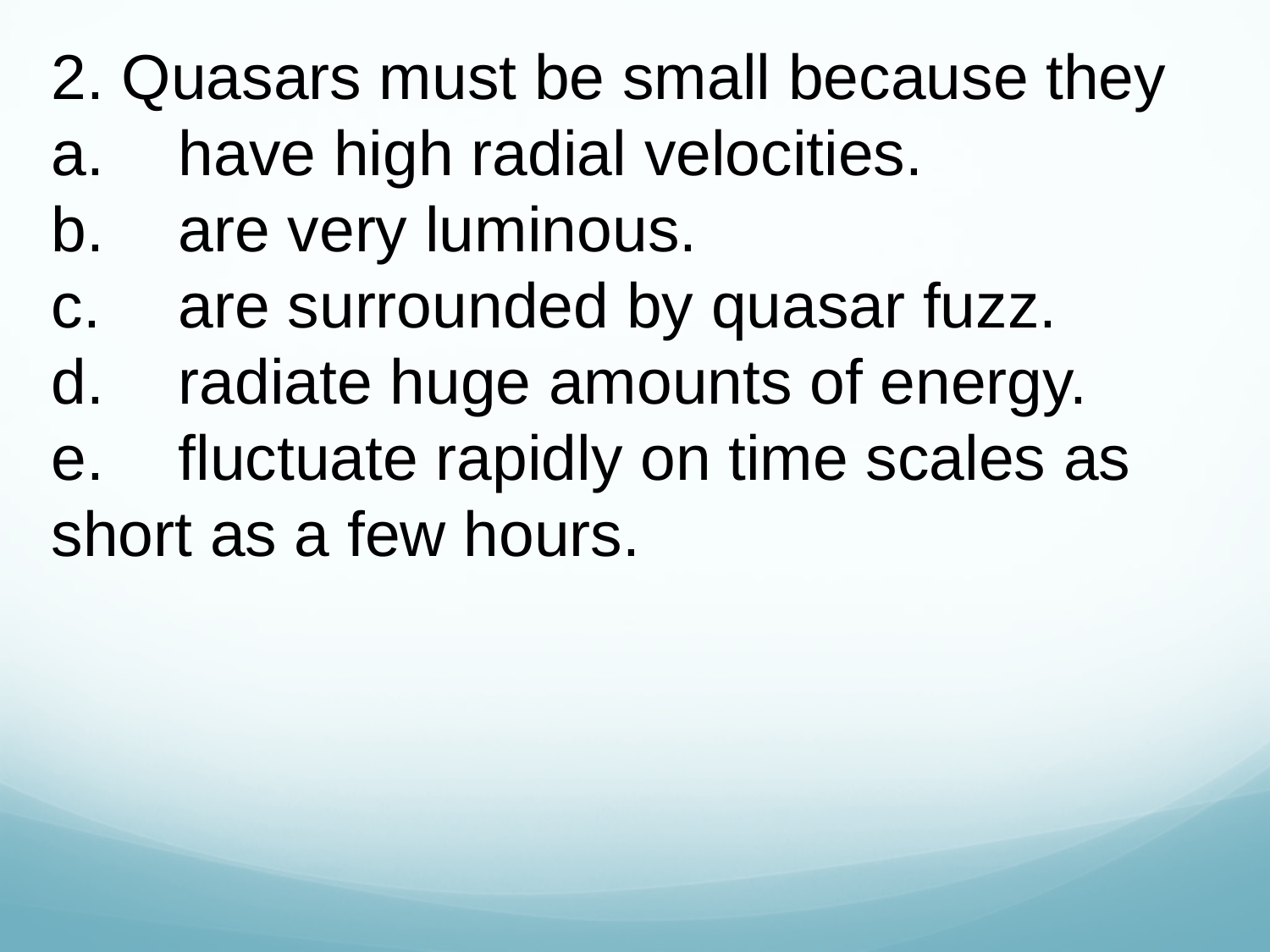

2. Quasars must be small because they
a.	have high radial velocities.
b.	are very luminous.
c.	are surrounded by quasar fuzz.
d.	radiate huge amounts of energy.
e.	fluctuate rapidly on time scales as short as a few hours.